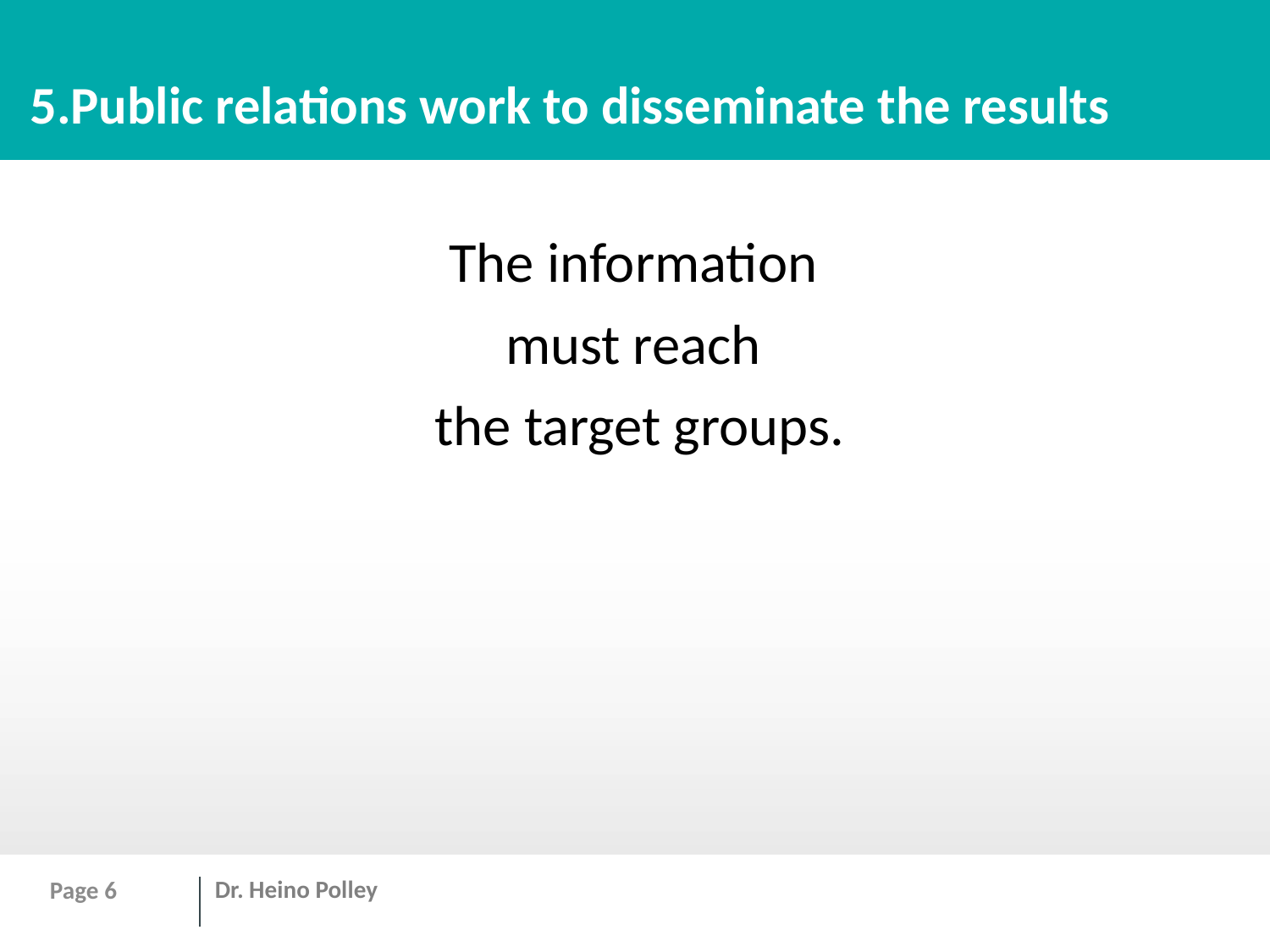

# 5.Public relations work to disseminate the results
The information
must reach
the target groups.
Page 6